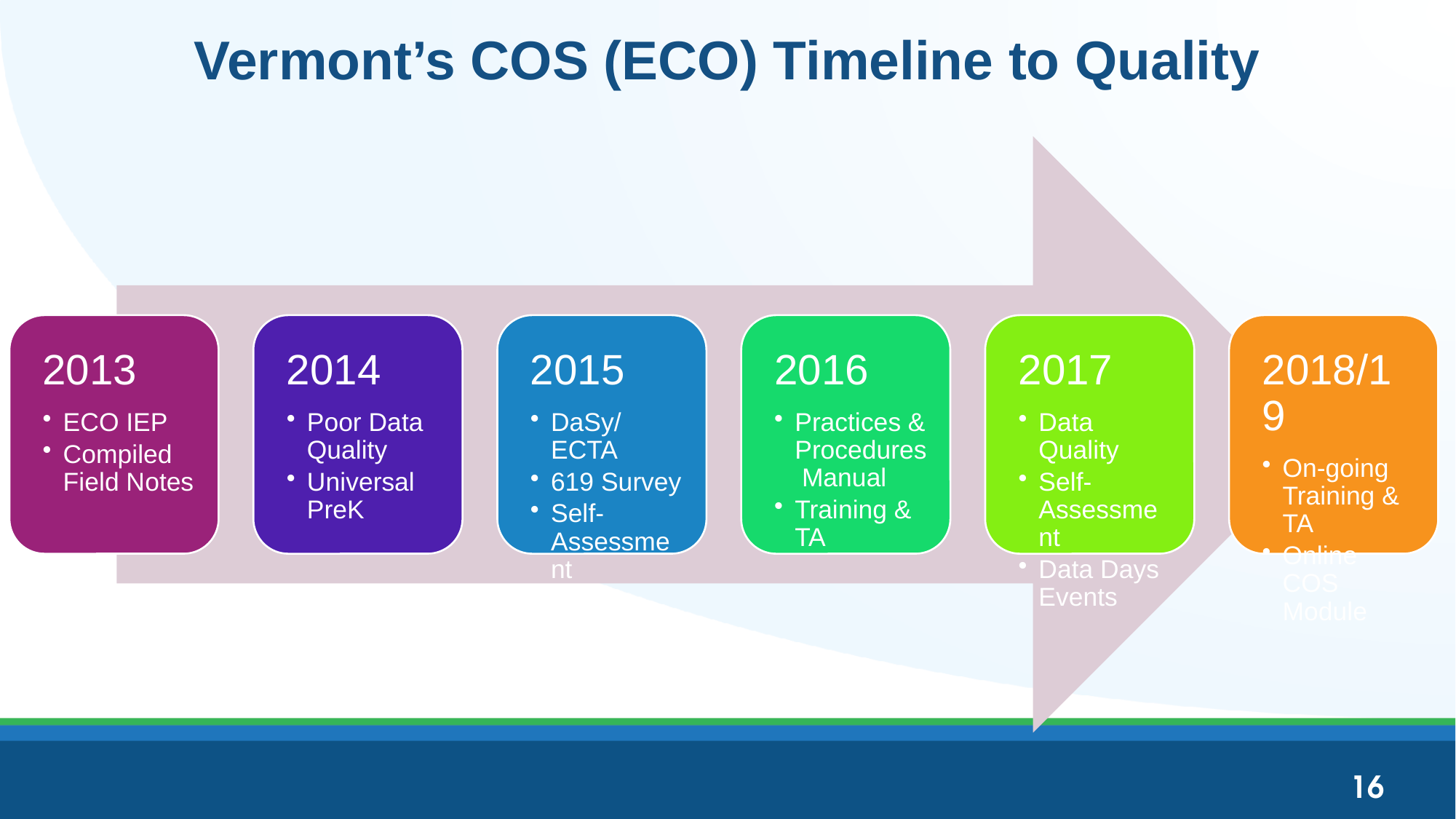

# Vermont’s COS (ECO) Timeline to Quality
2013
ECO IEP
Compiled Field Notes
2014
Poor Data Quality
Universal PreK
2015
DaSy/ECTA
619 Survey
Self-Assessment
2016
Practices & Procedures  Manual
Training & TA
2017
Data Quality
Self-Assessment
Data Days Events
2018/19
On-going Training & TA
Online COS Module

16